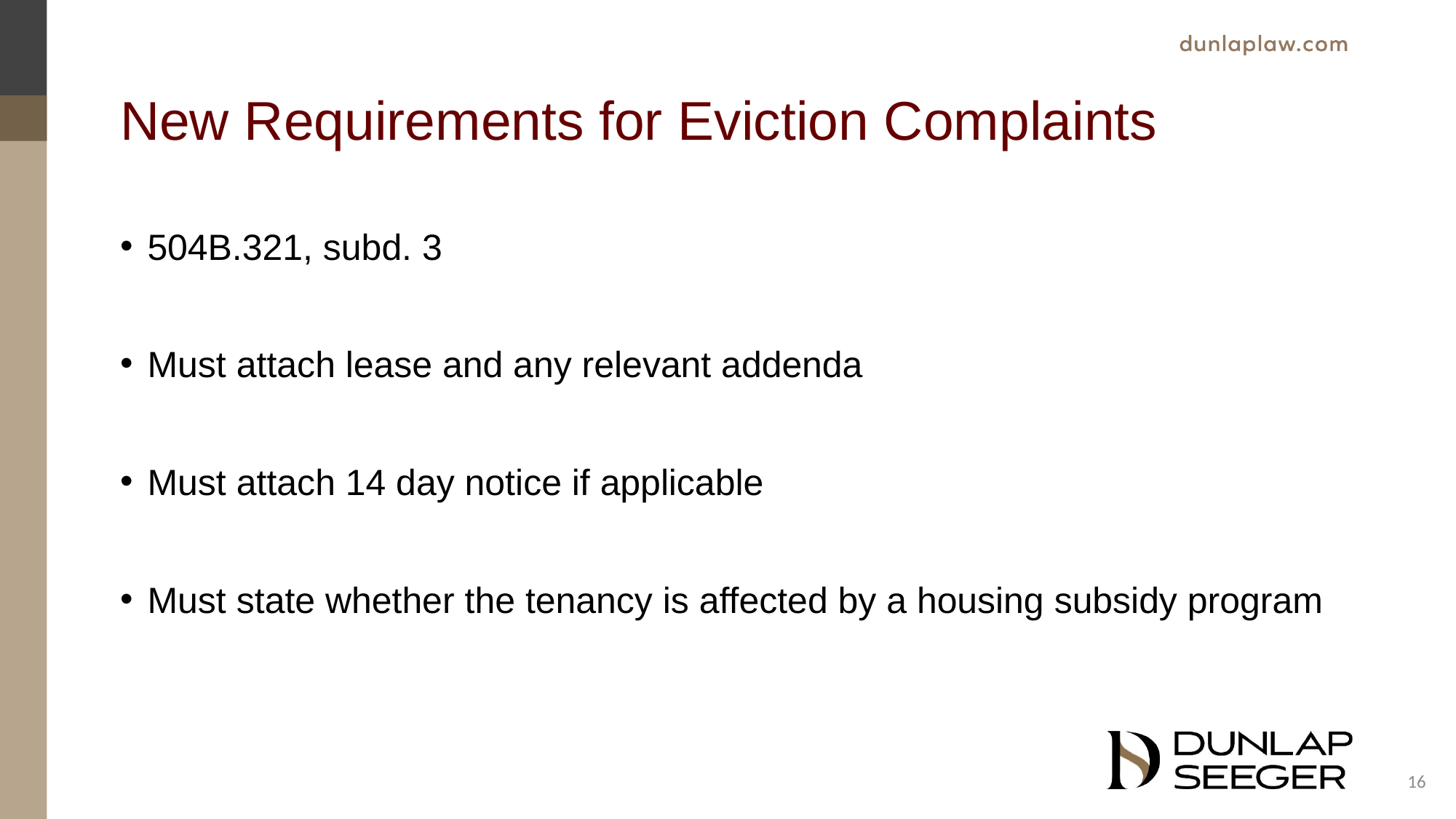

# New Requirements for Eviction Complaints
504B.321, subd. 3

Must attach lease and any relevant addenda

Must attach 14 day notice if applicable

Must state whether the tenancy is affected by a housing subsidy program
16